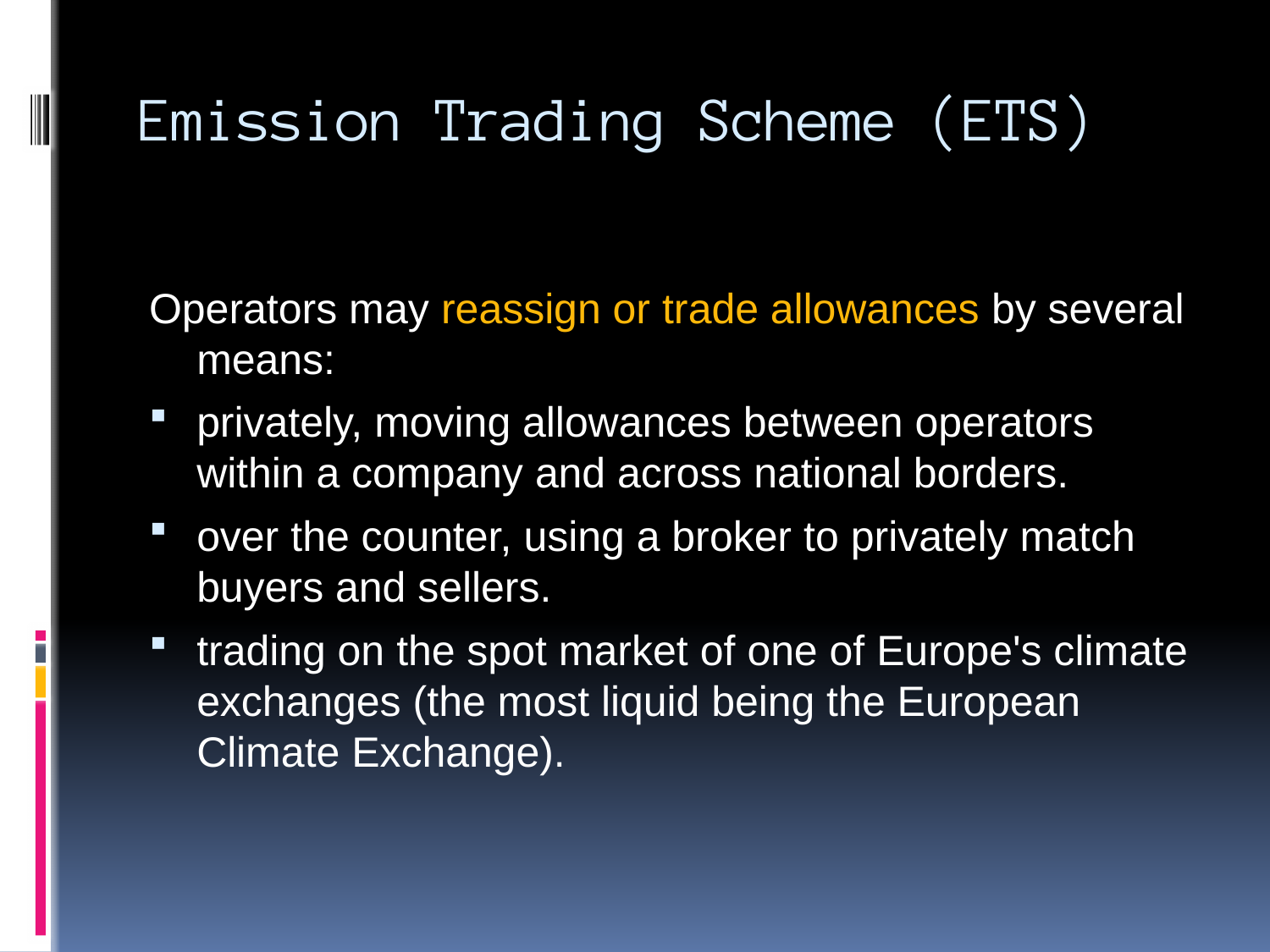

# Emission Trading Scheme (ETS)
Operators may reassign or trade allowances by several means:
privately, moving allowances between operators within a company and across national borders.
over the counter, using a broker to privately match buyers and sellers.
trading on the spot market of one of Europe's climate exchanges (the most liquid being the European Climate Exchange).